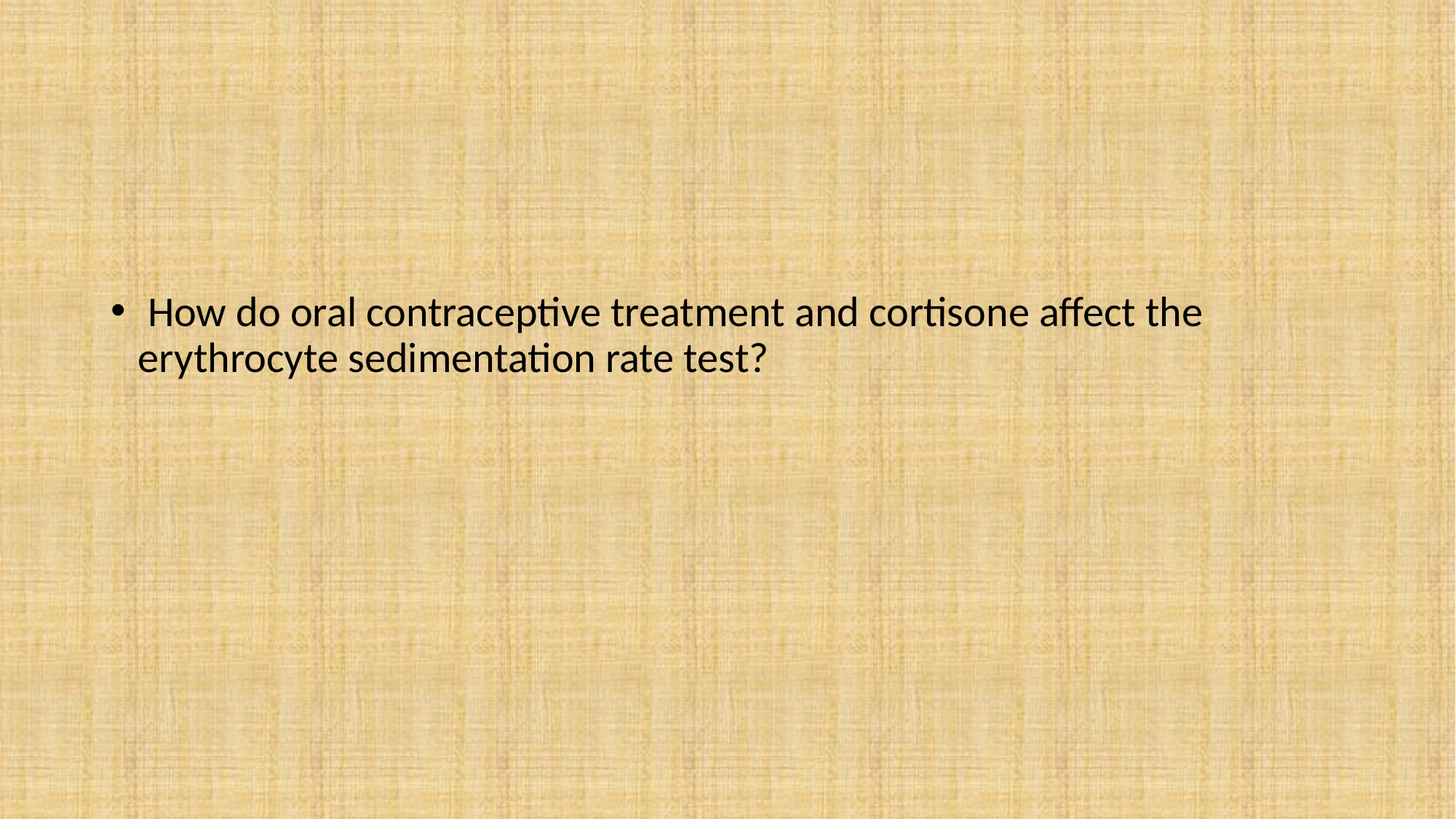

How do oral contraceptive treatment and cortisone affect the erythrocyte sedimentation rate test?